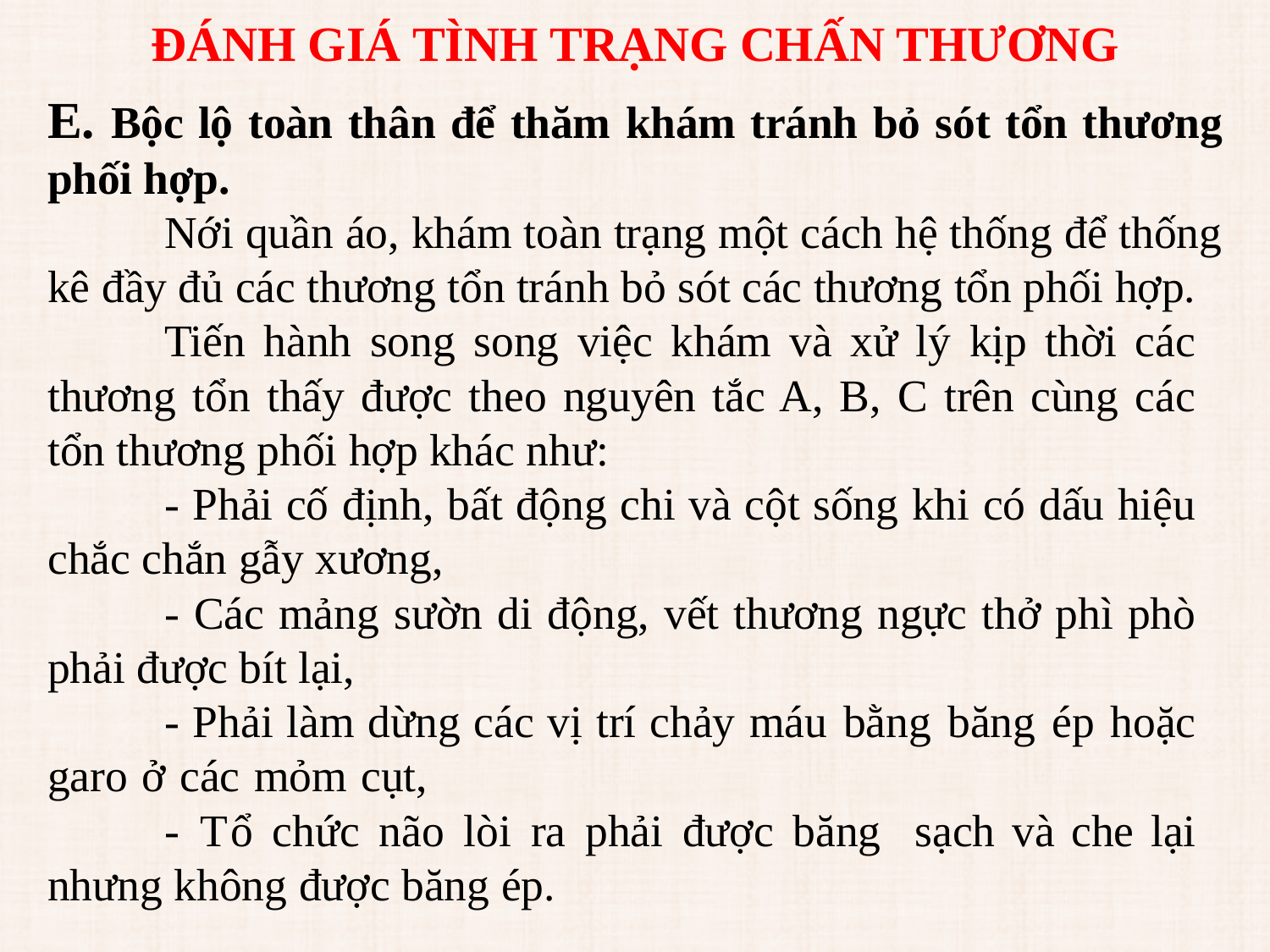

# ĐÁNH GIÁ TÌNH TRẠNG CHẤN THƯƠNG
E. Bộc lộ toàn thân để thăm khám tránh bỏ sót tổn thương phối hợp.
		Nới quần áo, khám toàn trạng một cách hệ thống để thống kê đầy đủ các thương tổn tránh bỏ sót các thương tổn phối hợp.
	Tiến hành song song việc khám và xử lý kịp thời các thương tổn thấy được theo nguyên tắc A, B, C trên cùng các tổn thương phối hợp khác như:
	- Phải cố định, bất động chi và cột sống khi có dấu hiệu chắc chắn gẫy xương,
	- Các mảng sườn di động, vết thương ngực thở phì phò phải được bít lại,
	- Phải làm dừng các vị trí chảy máu bằng băng ép hoặc garo ở các mỏm cụt,
	- Tổ chức não lòi ra phải được băng  sạch và che lại nhưng không được băng ép.